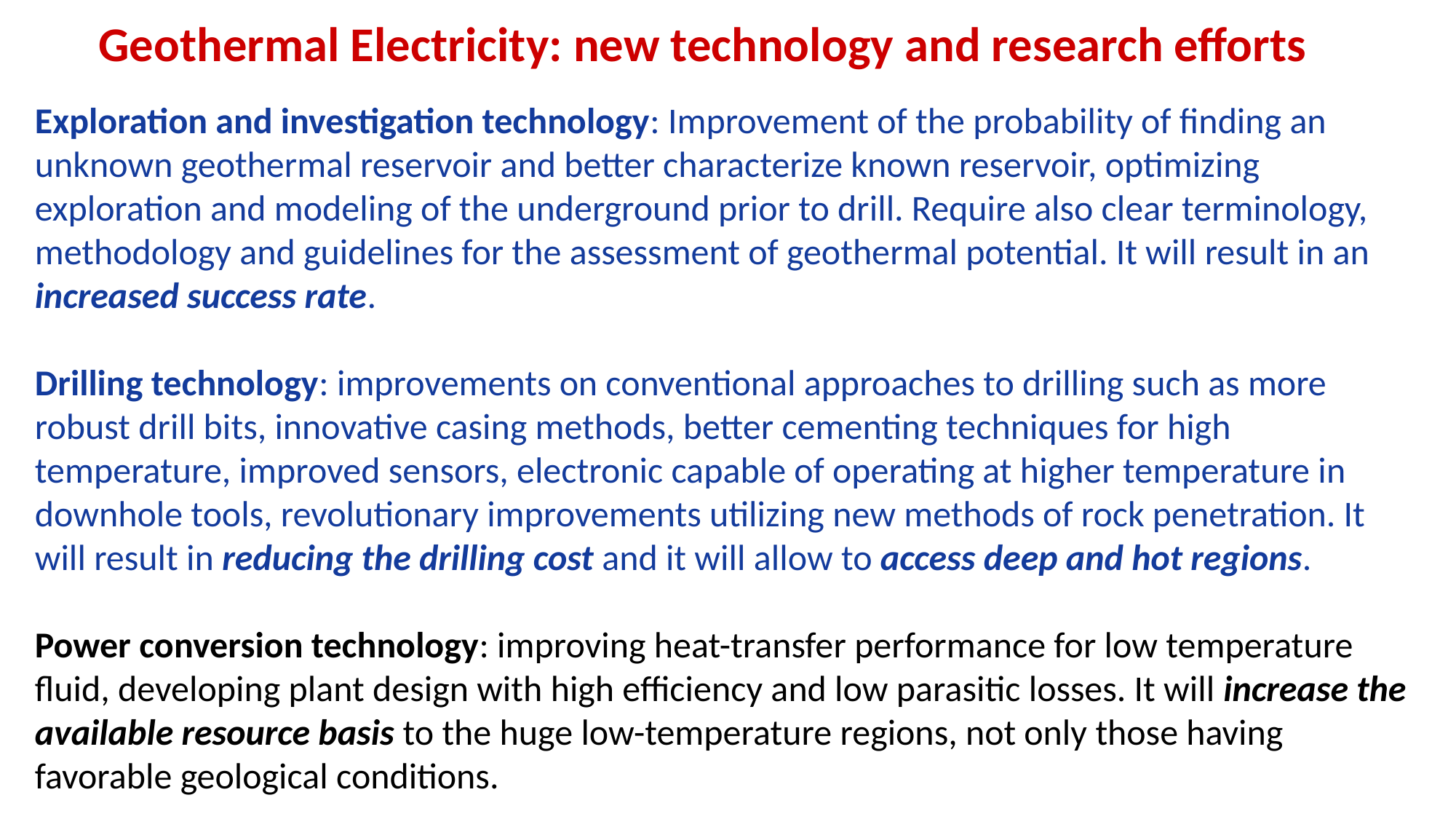

Geothermal Electricity: new technology and research efforts
Exploration and investigation technology: Improvement of the probability of finding an unknown geothermal reservoir and better characterize known reservoir, optimizing exploration and modeling of the underground prior to drill. Require also clear terminology, methodology and guidelines for the assessment of geothermal potential. It will result in an increased success rate.

Drilling technology: improvements on conventional approaches to drilling such as more robust drill bits, innovative casing methods, better cementing techniques for high temperature, improved sensors, electronic capable of operating at higher temperature in downhole tools, revolutionary improvements utilizing new methods of rock penetration. It will result in reducing the drilling cost and it will allow to access deep and hot regions.

Power conversion technology: improving heat-transfer performance for low temperature fluid, developing plant design with high efficiency and low parasitic losses. It will increase the available resource basis to the huge low-temperature regions, not only those having favorable geological conditions.